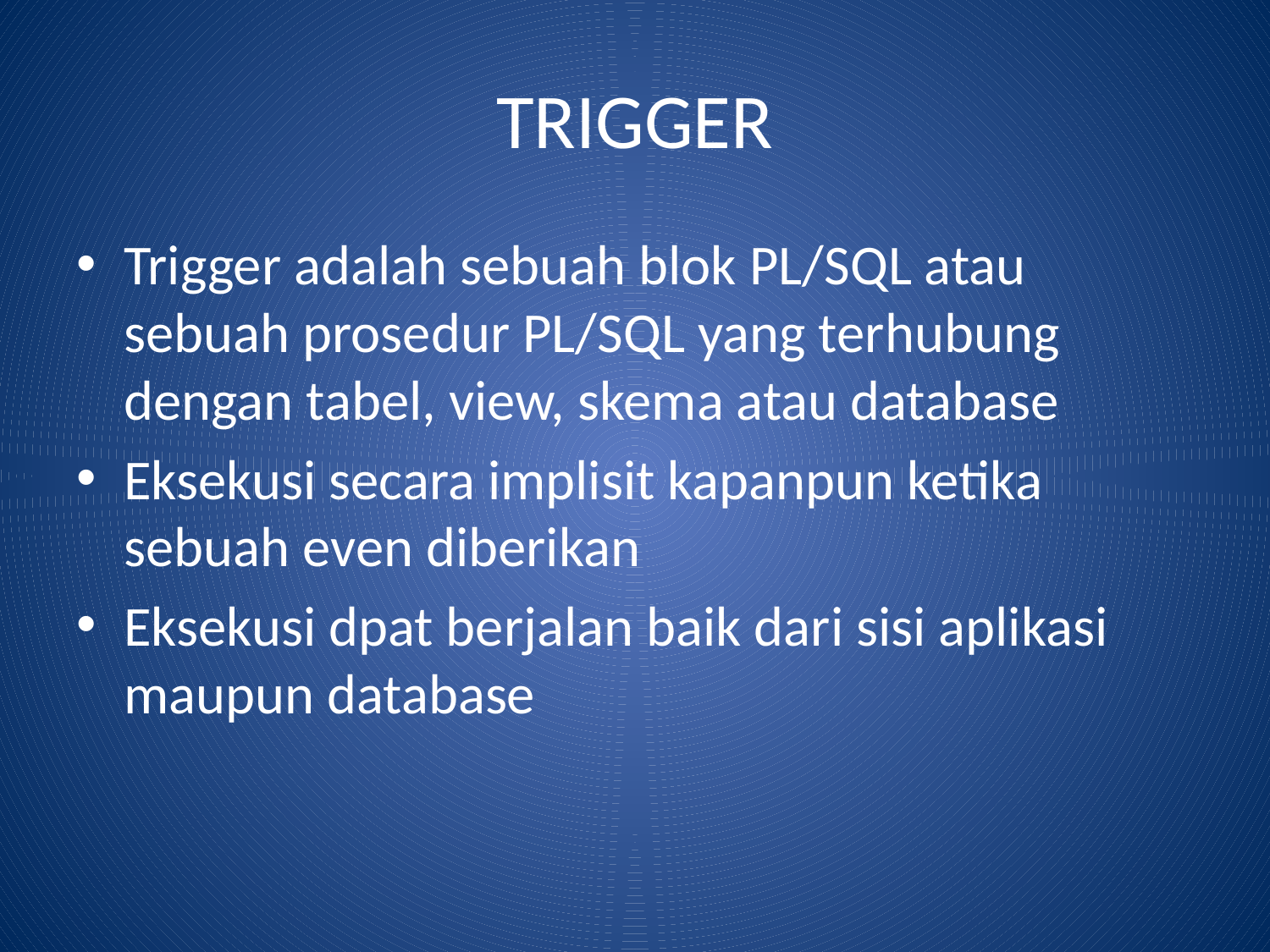

# TRIGGER
Trigger adalah sebuah blok PL/SQL atau sebuah prosedur PL/SQL yang terhubung dengan tabel, view, skema atau database
Eksekusi secara implisit kapanpun ketika sebuah even diberikan
Eksekusi dpat berjalan baik dari sisi aplikasi maupun database